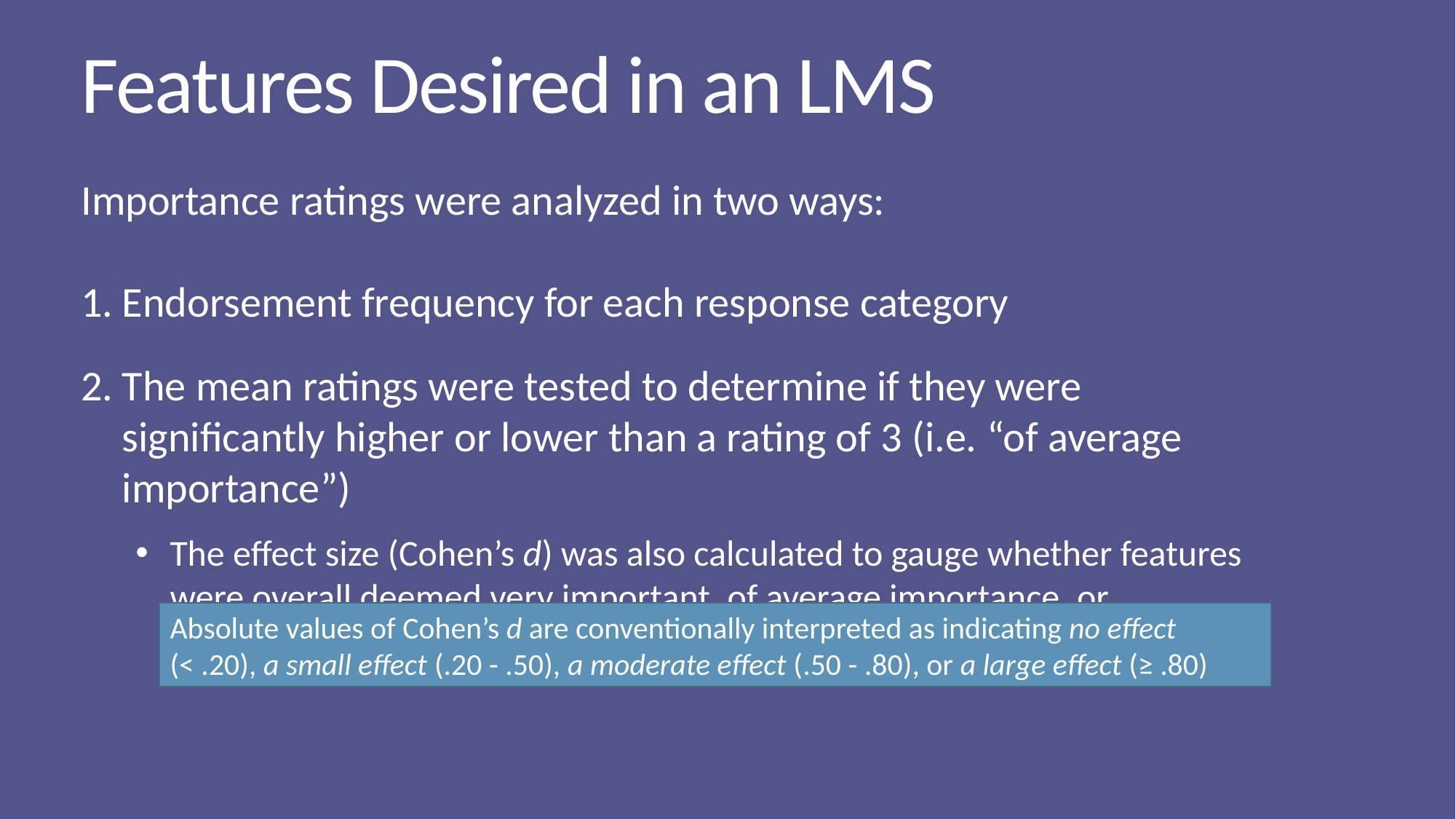

# Features Desired in an LMS
Importance ratings were analyzed in two ways:

Endorsement frequency for each response category

The mean ratings were tested to determine if they were significantly higher or lower than a rating of 3 (i.e. “of average importance”)

The effect size (Cohen’s d) was also calculated to gauge whether features were overall deemed very important, of average importance, or unimportant
Absolute values of Cohen’s d are conventionally interpreted as indicating no effect (< .20), a small effect (.20 - .50), a moderate effect (.50 - .80), or a large effect (≥ .80)